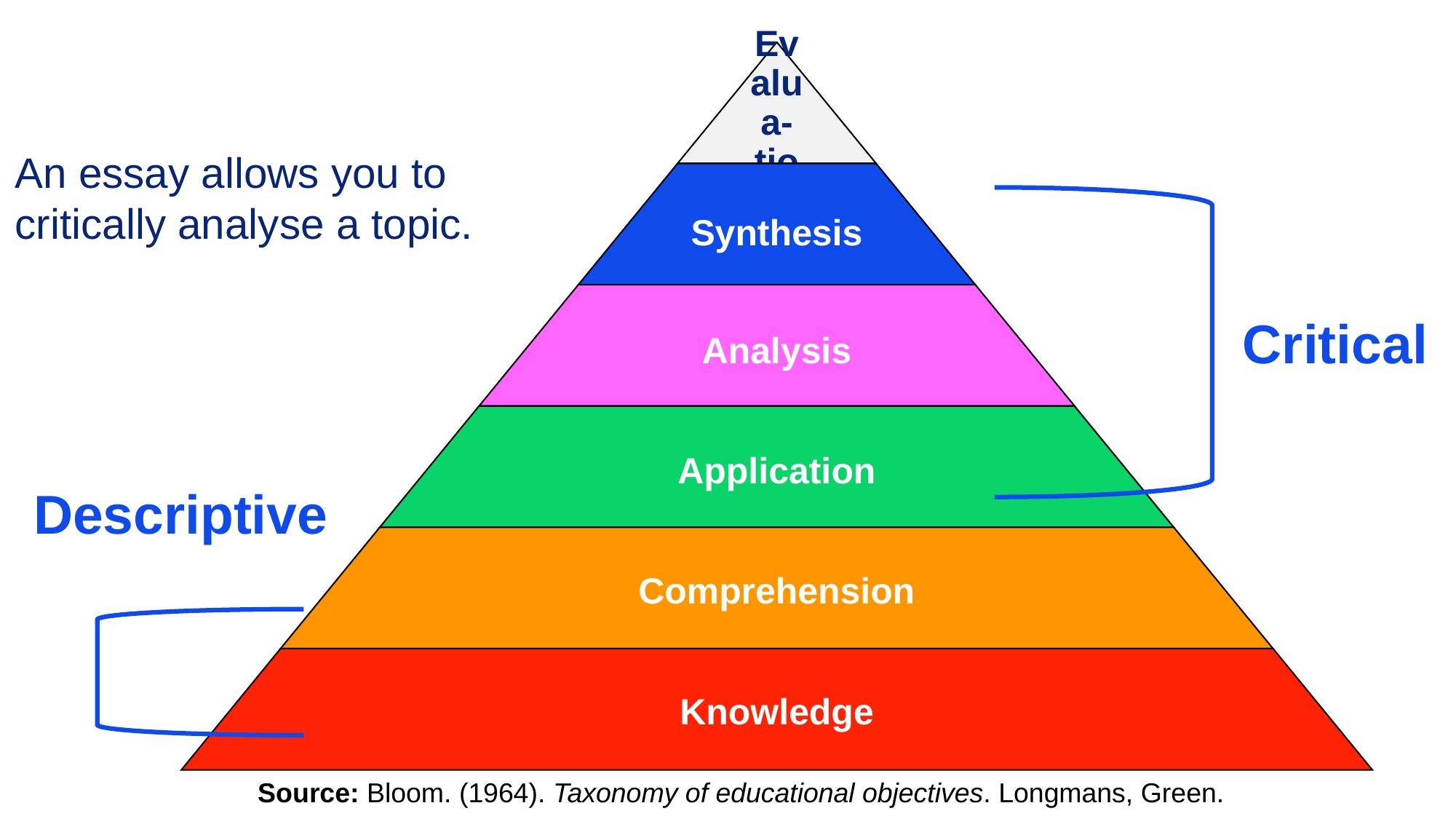

Evalua-tion
Synthesis
Analysis
Application
Comprehension
Knowledge
An essay allows you to critically analyse a topic.

Critical
Descriptive

Source: Bloom. (1964). Taxonomy of educational objectives. Longmans, Green.